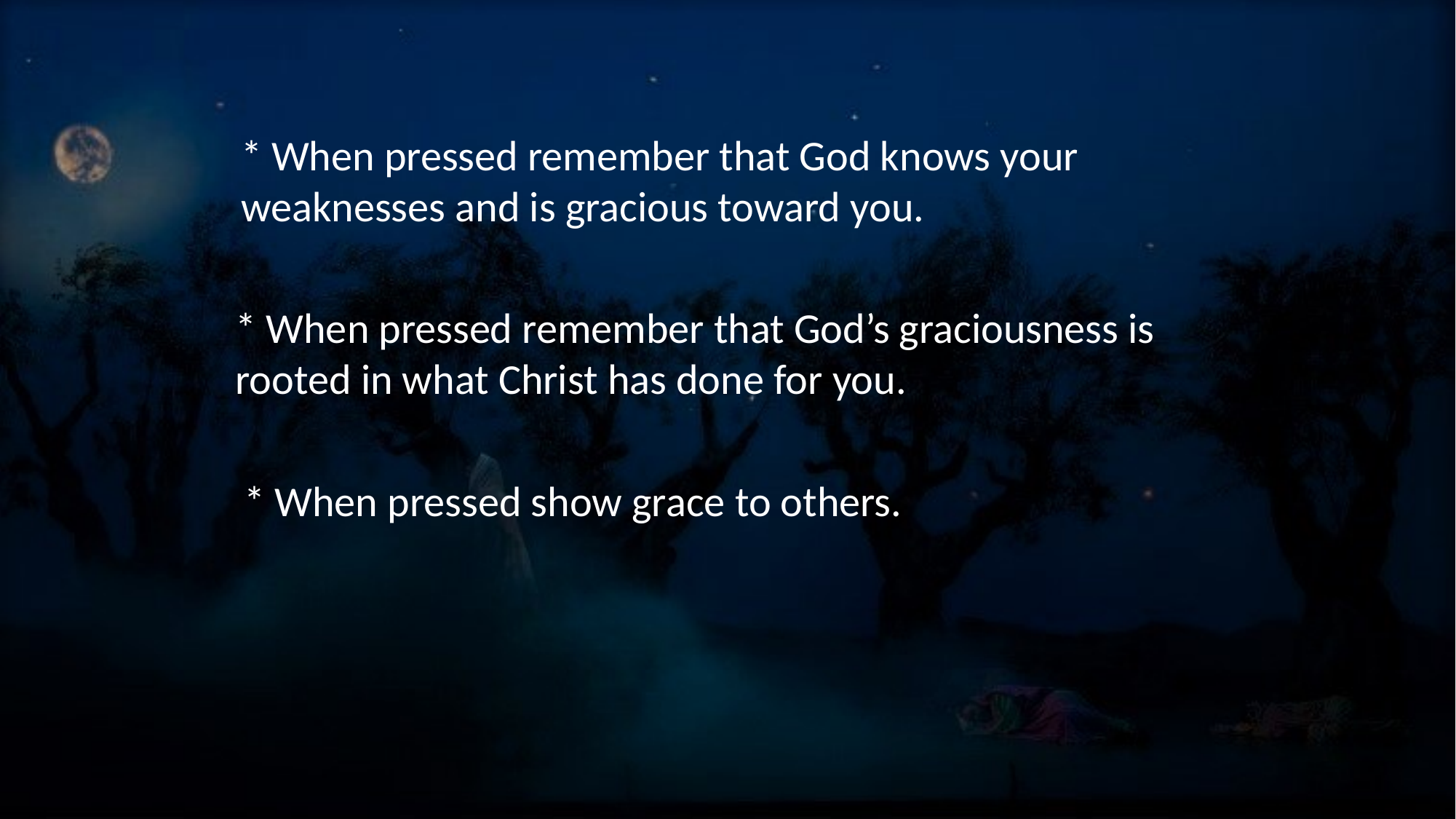

* When pressed remember that God knows your weaknesses and is gracious toward you.
* When pressed remember that God’s graciousness is rooted in what Christ has done for you.
* When pressed show grace to others.